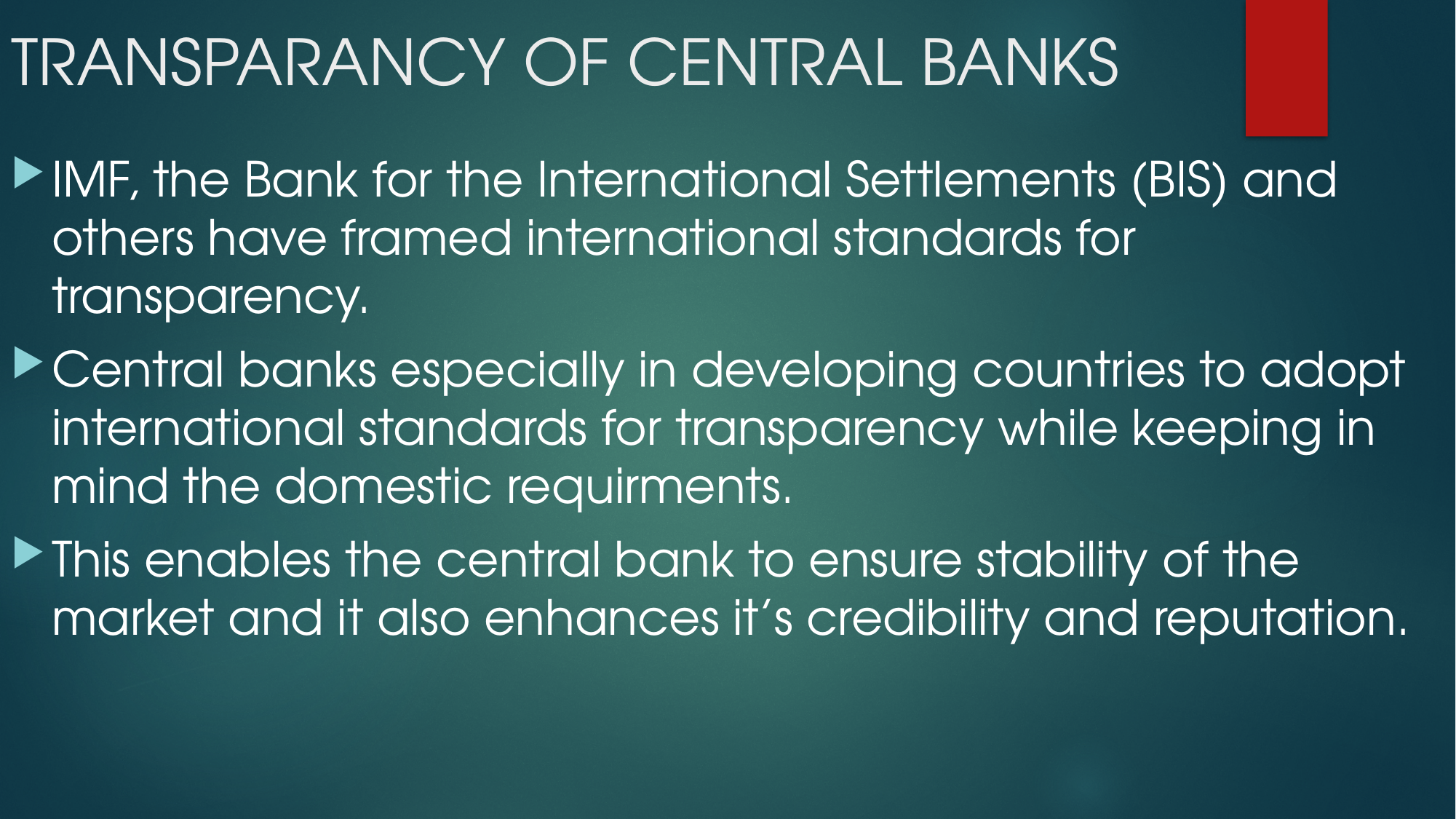

# TRANSPARANCY OF CENTRAL BANKS
IMF, the Bank for the International Settlements (BIS) and others have framed international standards for transparency.
Central banks especially in developing countries to adopt international standards for transparency while keeping in mind the domestic requirments.
This enables the central bank to ensure stability of the market and it also enhances it’s credibility and reputation.